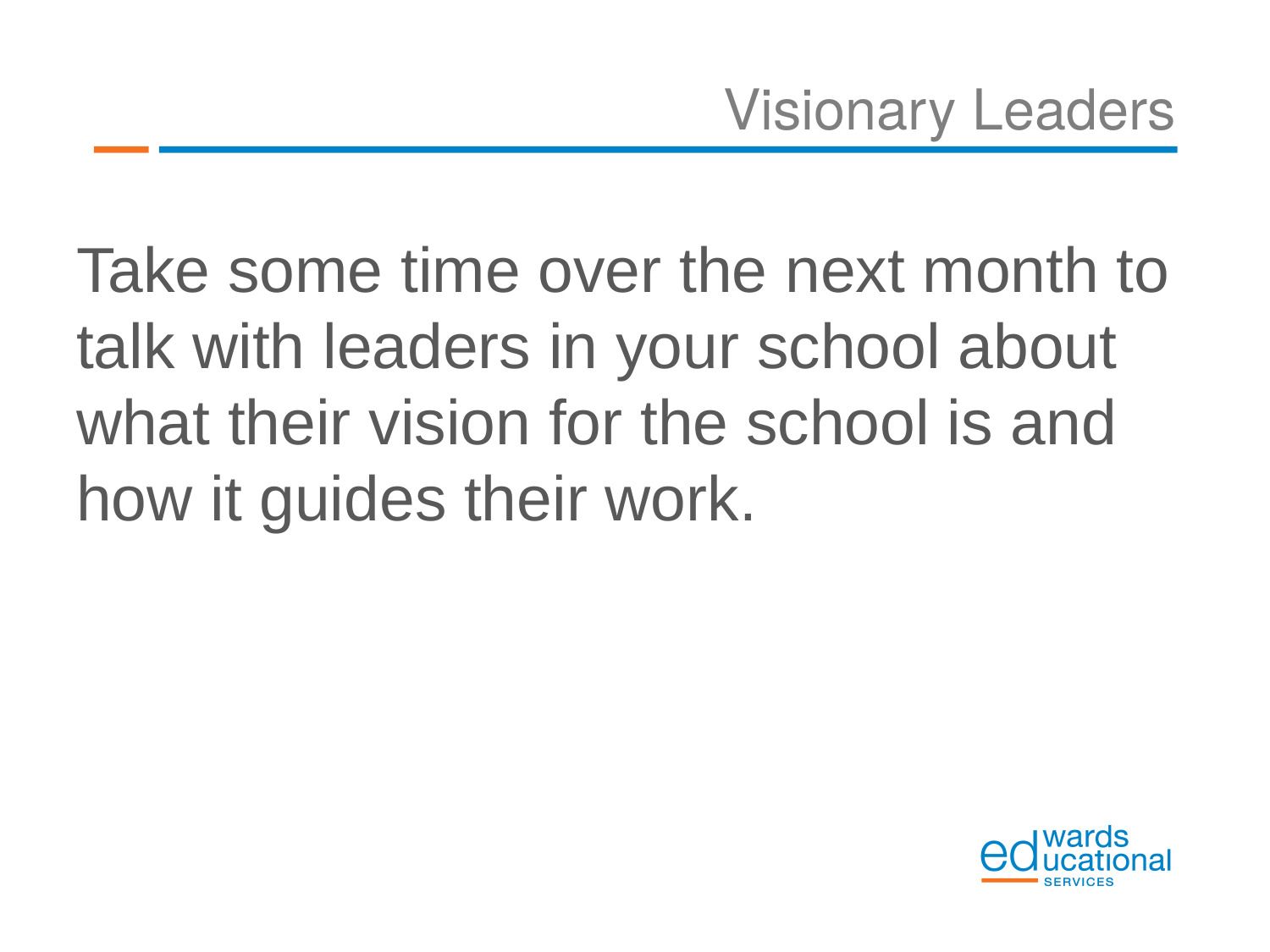

# Visionary Leaders
Take some time over the next month to talk with leaders in your school about what their vision for the school is and how it guides their work.